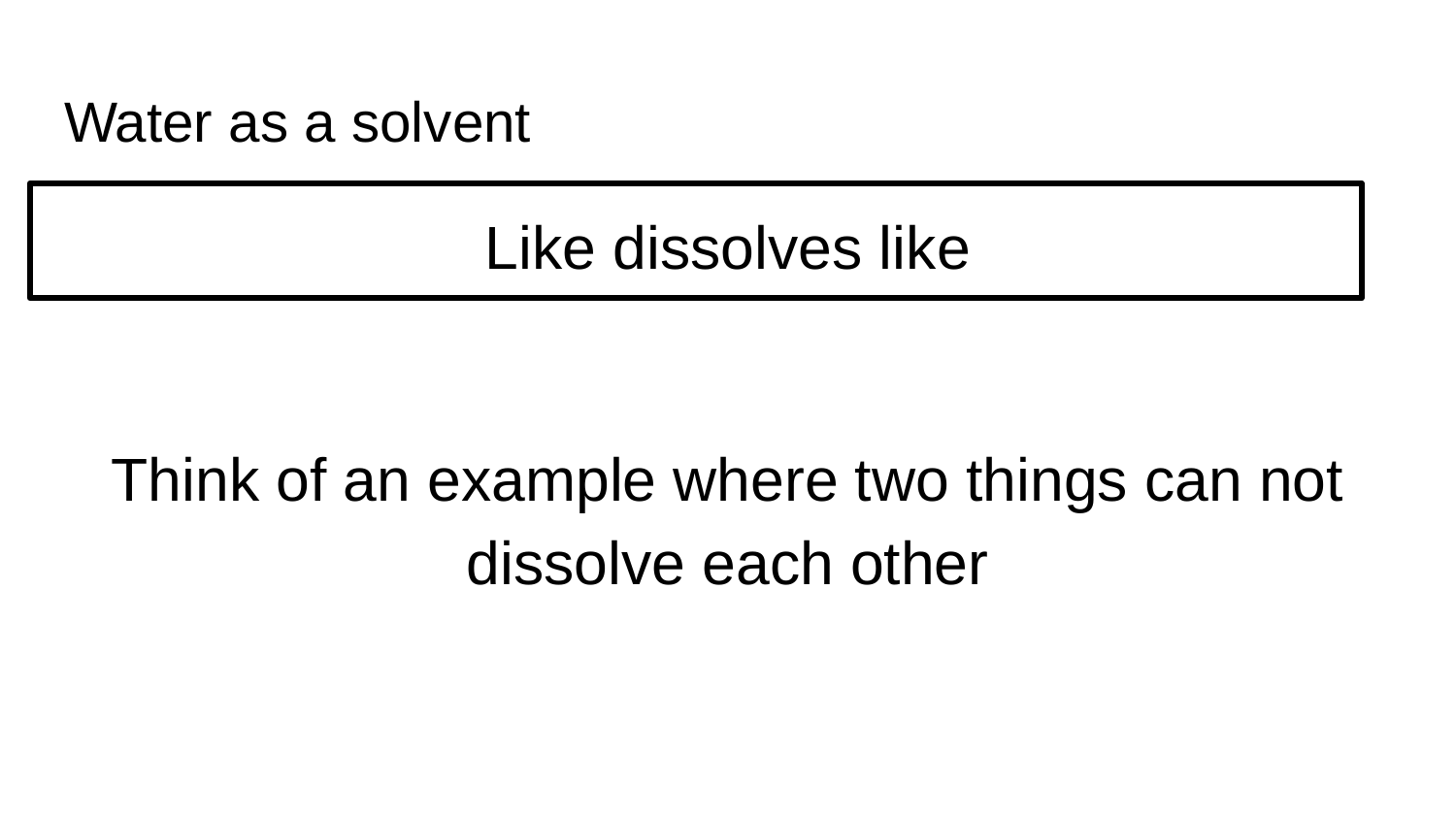

# Water as a solvent

Like dissolves like

Think of an example where two things can not dissolve each other